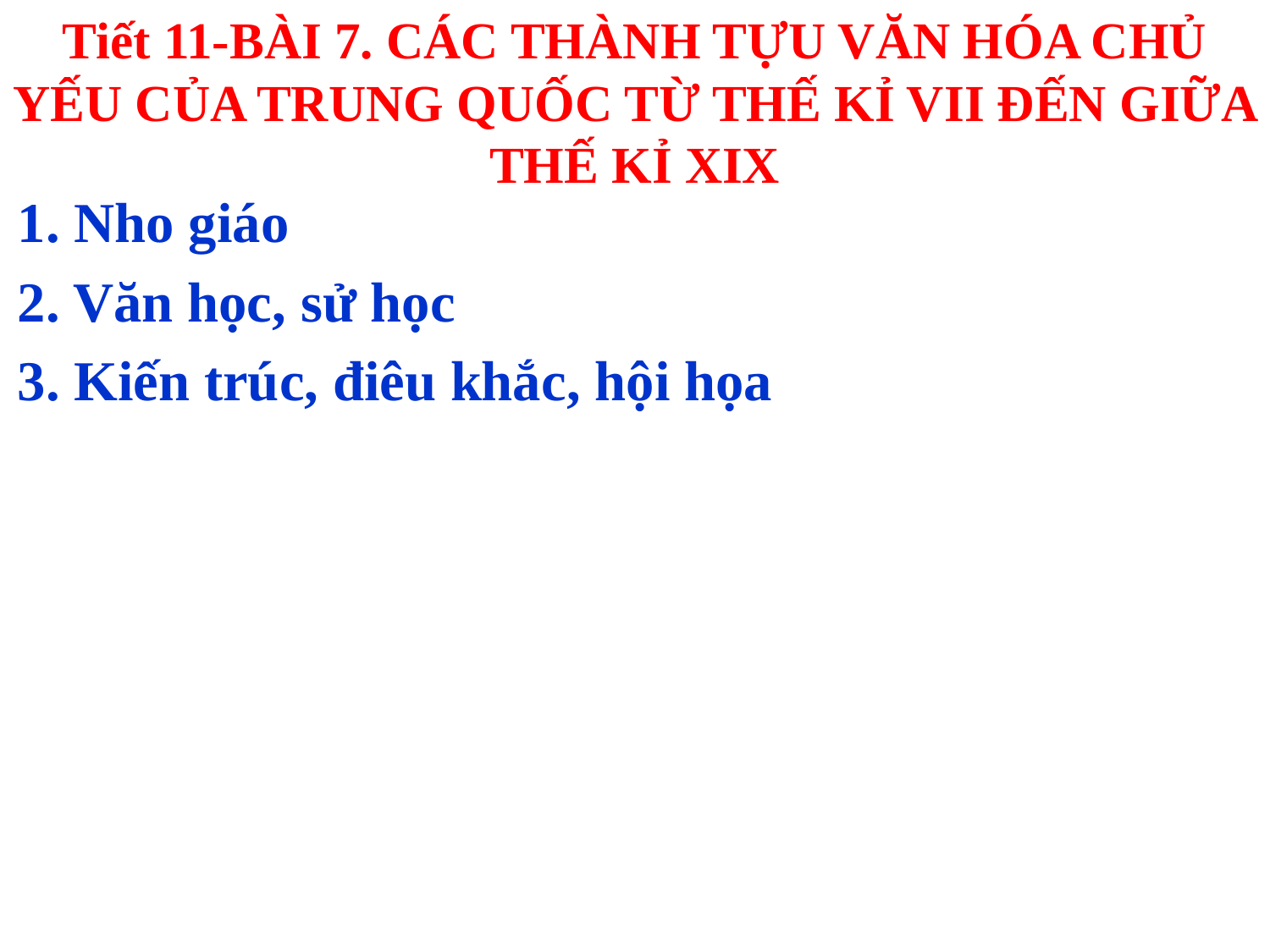

# Tiết 11-BÀI 7. CÁC THÀNH TỰU VĂN HÓA CHỦ YẾU CỦA TRUNG QUỐC TỪ THẾ KỈ VII ĐẾN GIỮA THẾ KỈ XIX
1. Nho giáo
2. Văn học, sử học
3. Kiến trúc, điêu khắc, hội họa